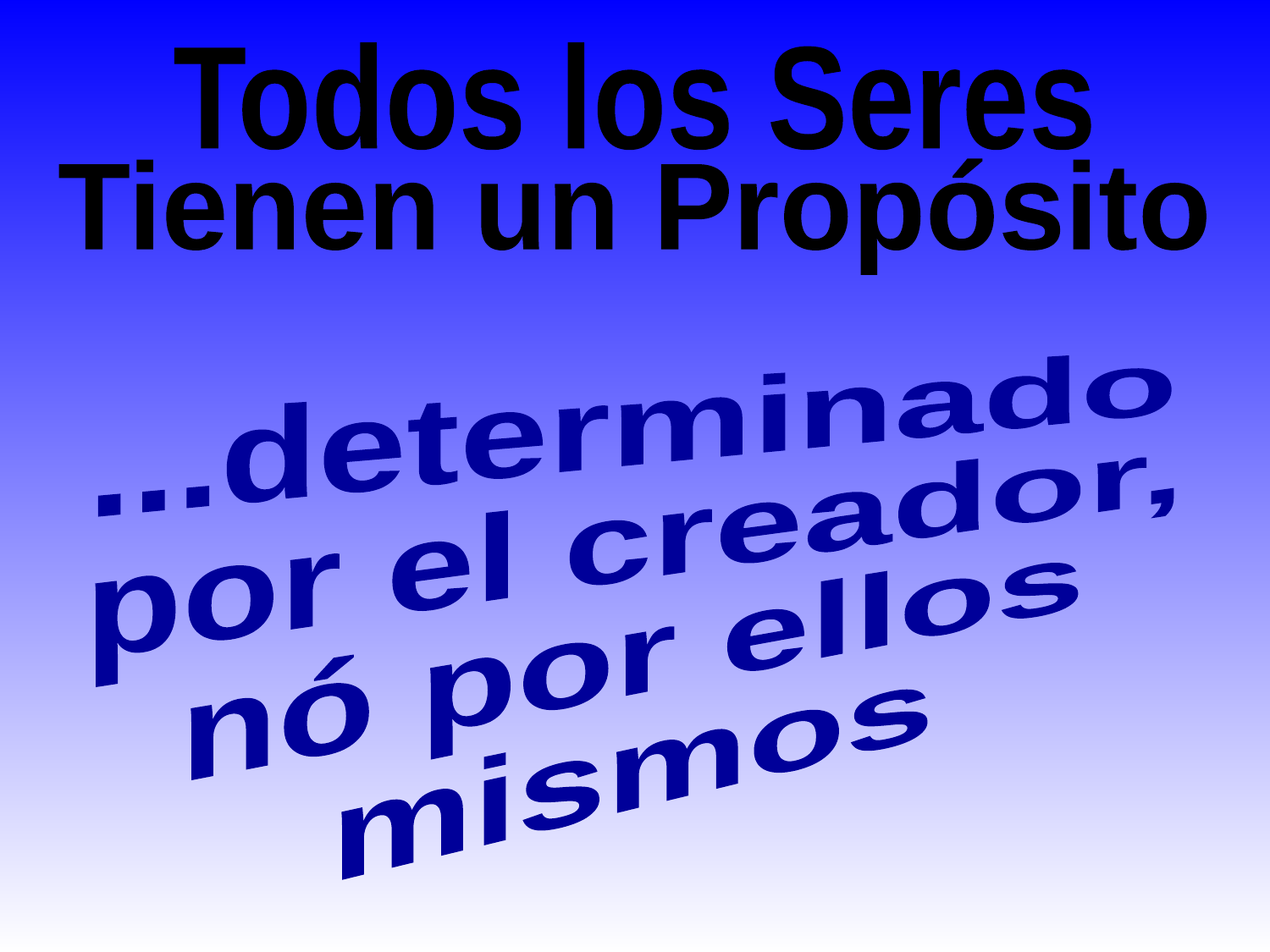

Todos los Seres
Tienen un Propósito
...determinado
por el creador,
nó por ellos
mismos